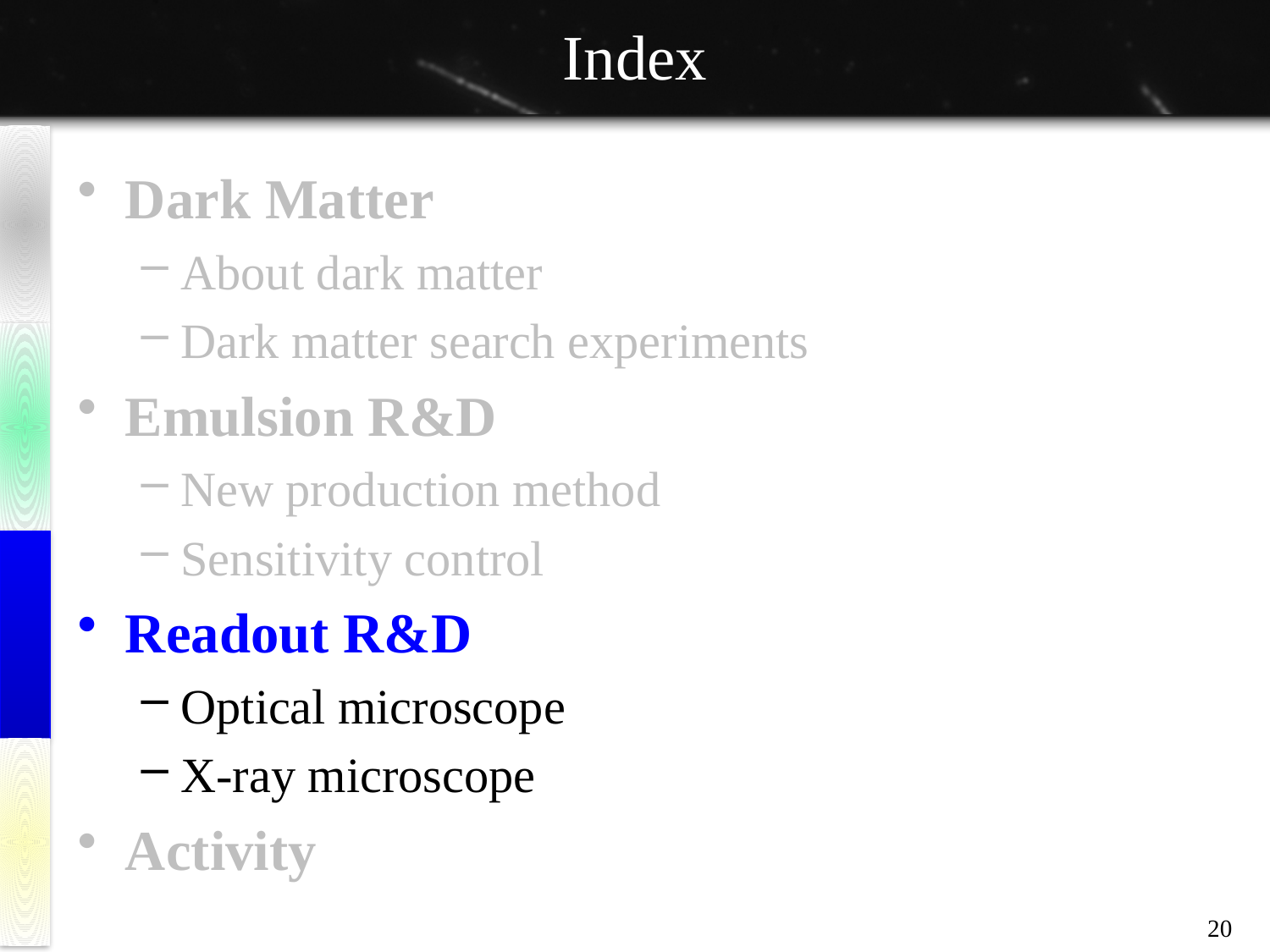

# Index

Dark Matter
About dark matter
Dark matter search experiments
Emulsion R&D
New production method
Sensitivity control
Readout R&D
Optical microscope
X-ray microscope
Activity

20